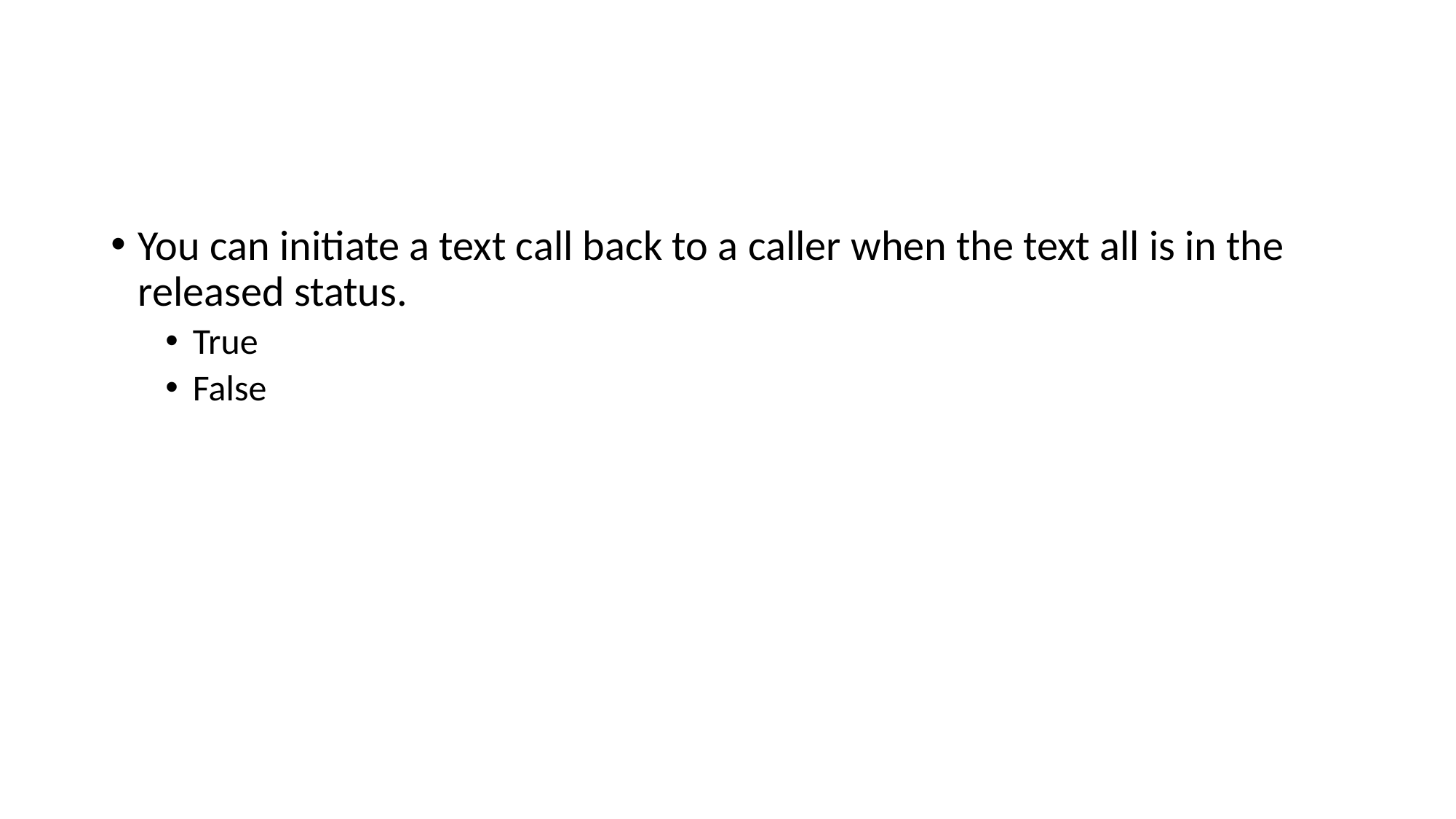

#
You can initiate a text call back to a caller when the text all is in the released status.
True
False